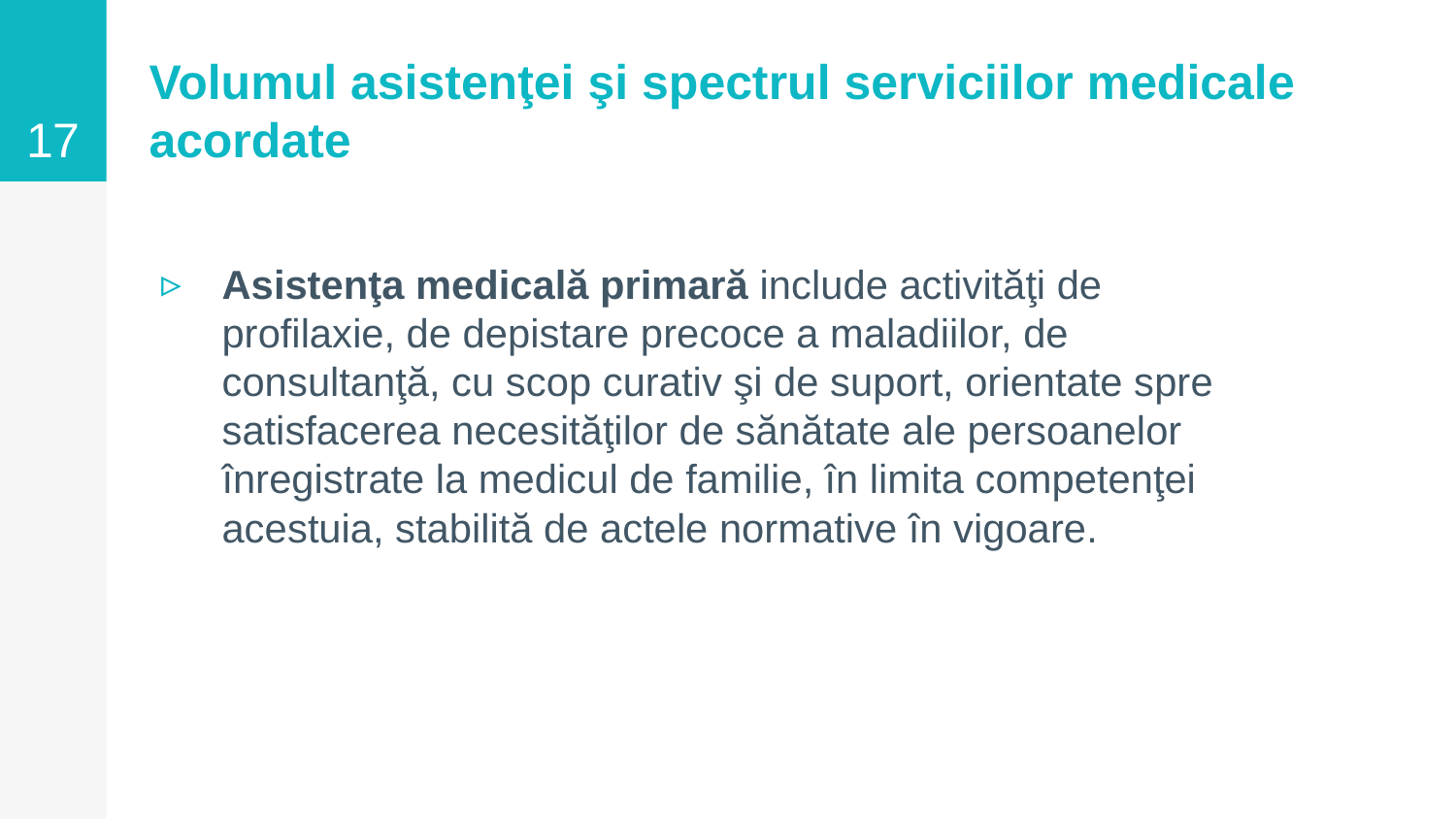

17
# Volumul asistenţei şi spectrul serviciilor medicale acordate
Asistenţa medicală primară include activităţi de profilaxie, de depistare precoce a maladiilor, de consultanţă, cu scop curativ şi de suport, orientate spre satisfacerea necesităţilor de sănătate ale persoanelor înregistrate la medicul de familie, în limita competenţei acestuia, stabilită de actele normative în vigoare.